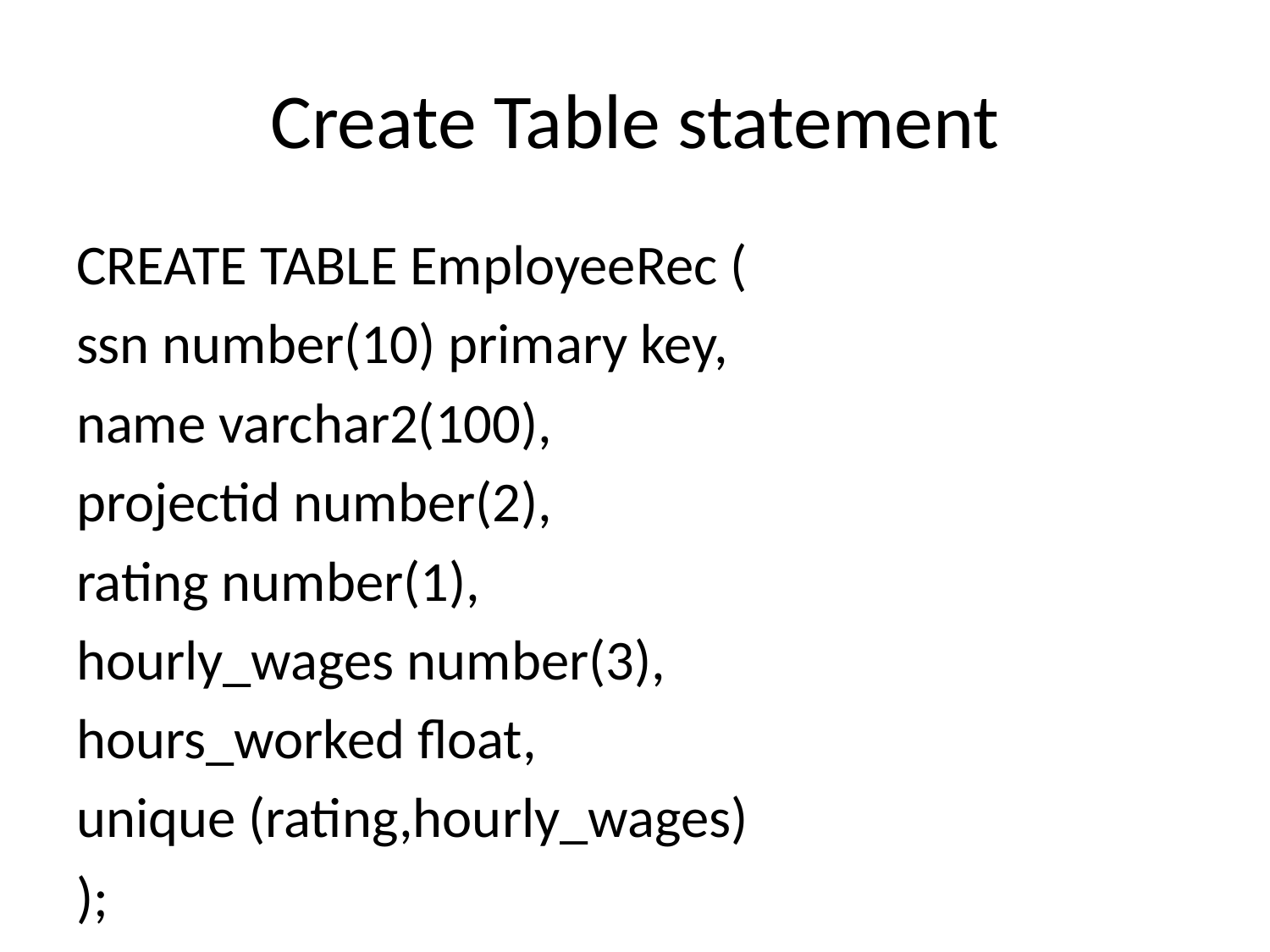

# Create Table statement
CREATE TABLE EmployeeRec (
ssn number(10) primary key,
name varchar2(100),
projectid number(2),
rating number(1),
hourly_wages number(3),
hours_worked float,
unique (rating,hourly_wages)
);